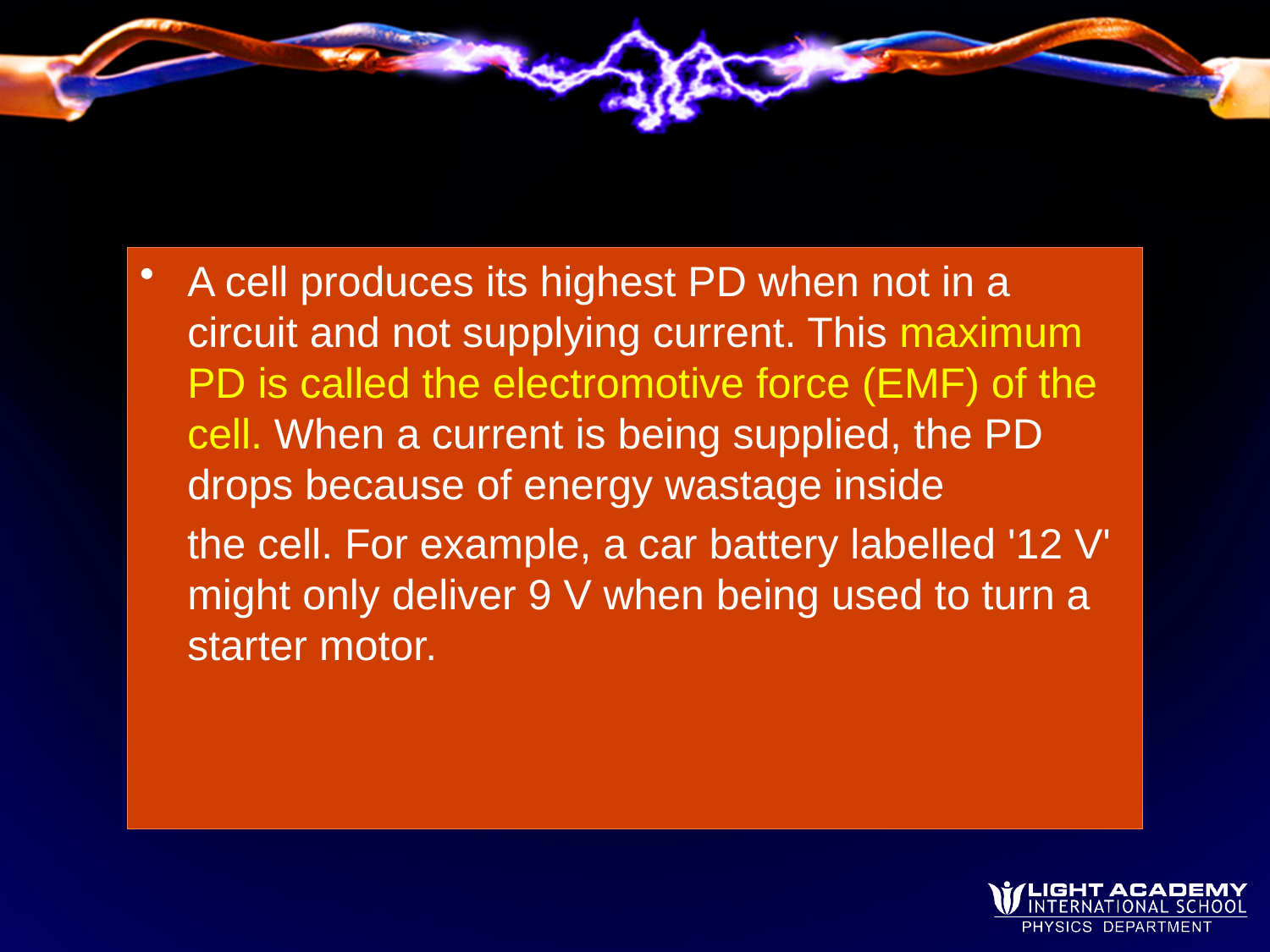

#
A cell produces its highest PD when not in a circuit and not supplying current. This maximum PD is called the electromotive force (EMF) of the cell. When a current is being supplied, the PD drops because of energy wastage inside
    the cell. For example, a car battery labelled '12 V' might only deliver 9 V when being used to turn a starter motor.